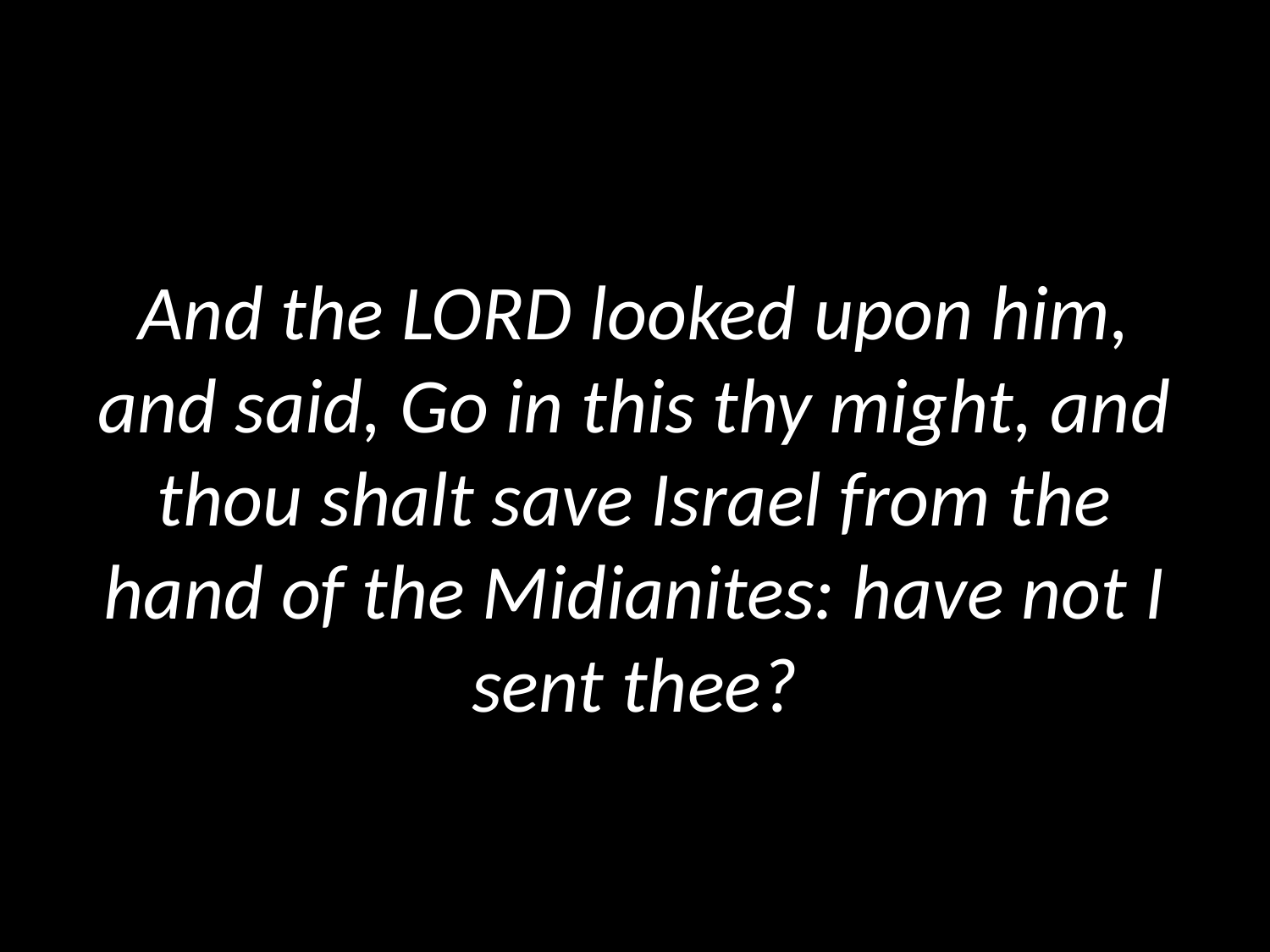

# And the LORD looked upon him, and said, Go in this thy might, and thou shalt save Israel from the hand of the Midianites: have not I sent thee?